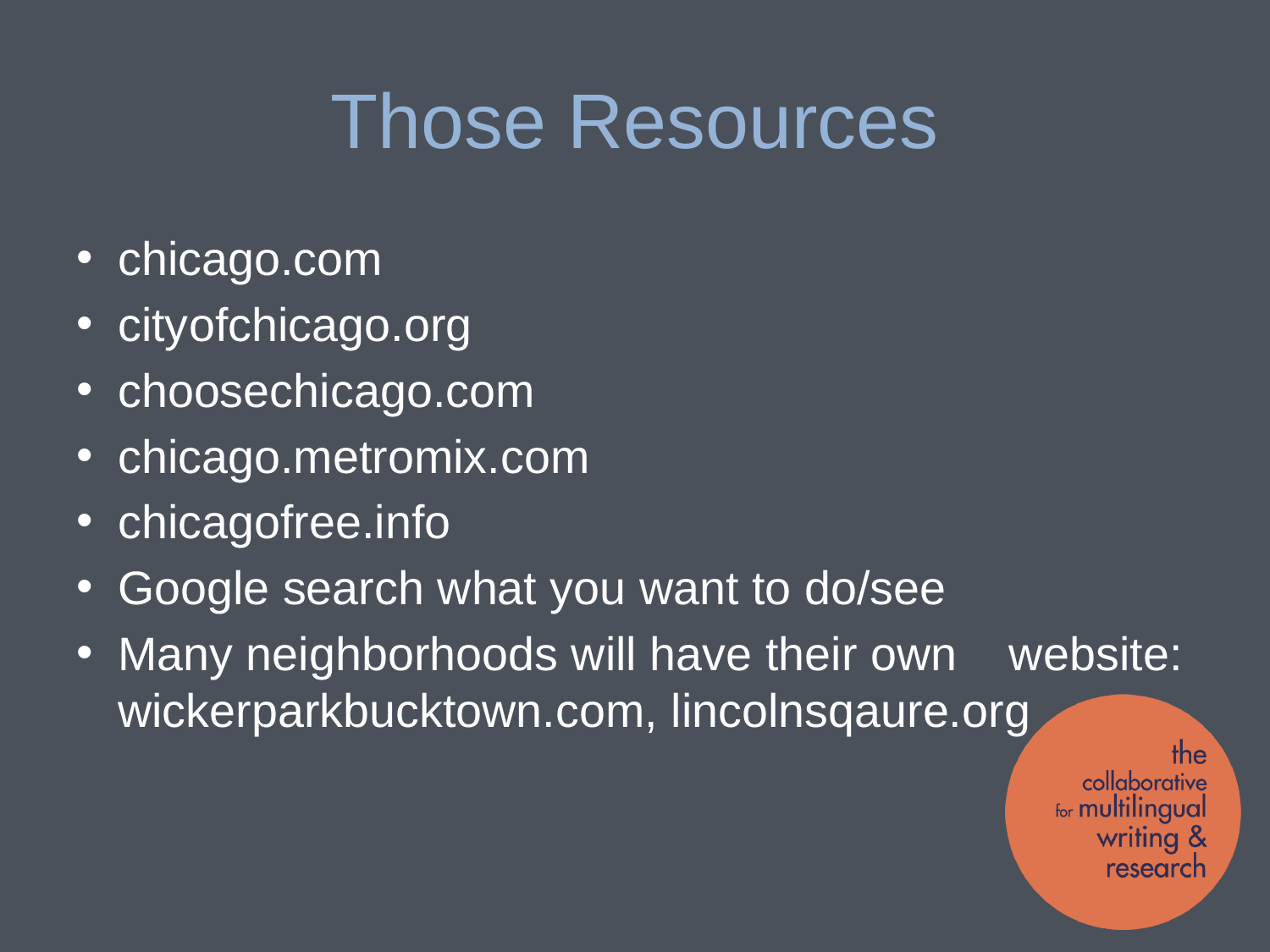

# Those Resources
chicago.com
cityofchicago.org
choosechicago.com
chicago.metromix.com
chicagofree.info
Google search what you want to do/see
Many neighborhoods will have their own    website: wickerparkbucktown.com, lincolnsqaure.org